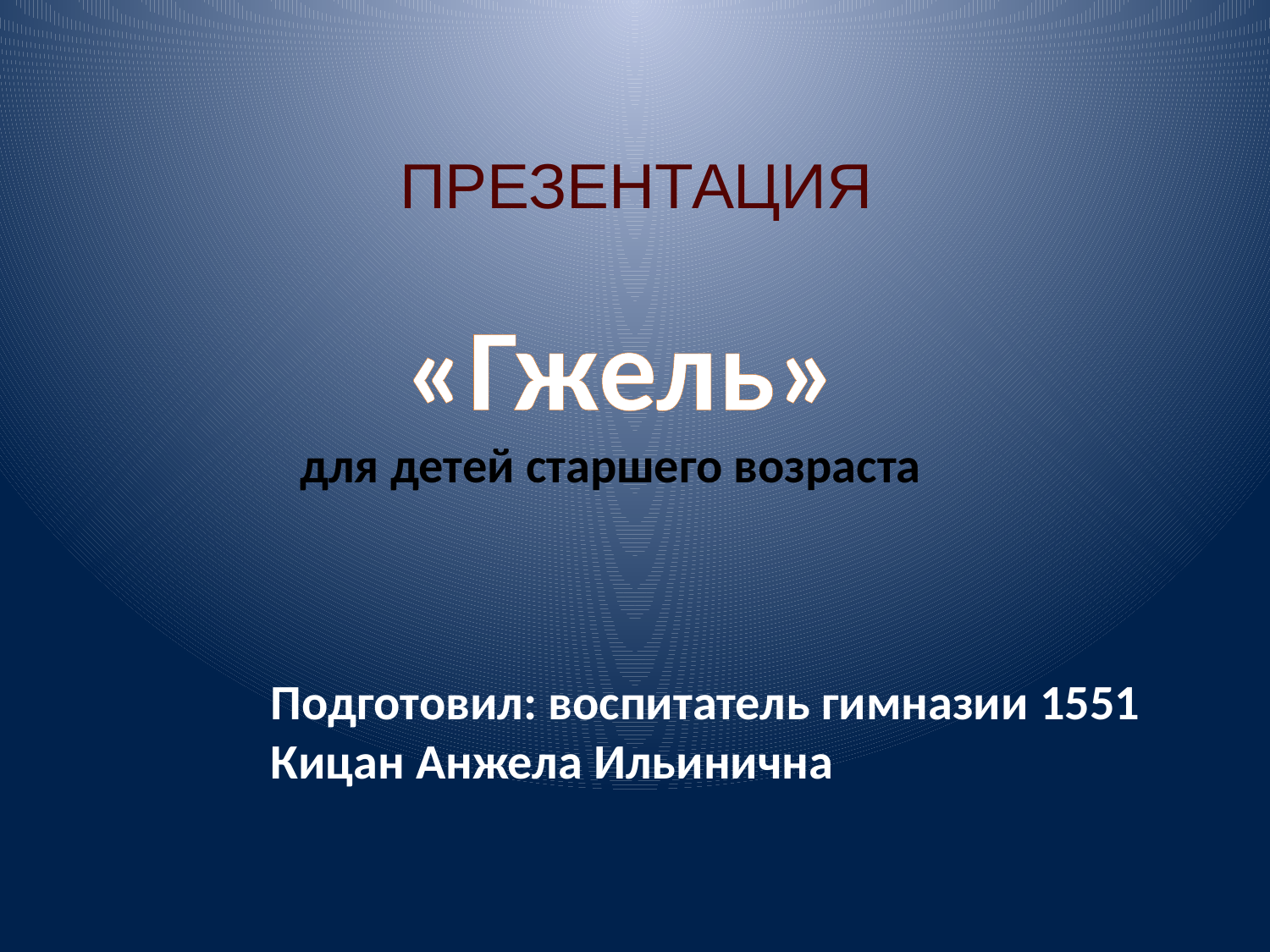

#
  ПРЕЗЕНТАЦИЯ
       «Гжель»
           для детей старшего возраста
Подготовил: воспитатель гимназии 1551
Кицан Анжела Ильинична